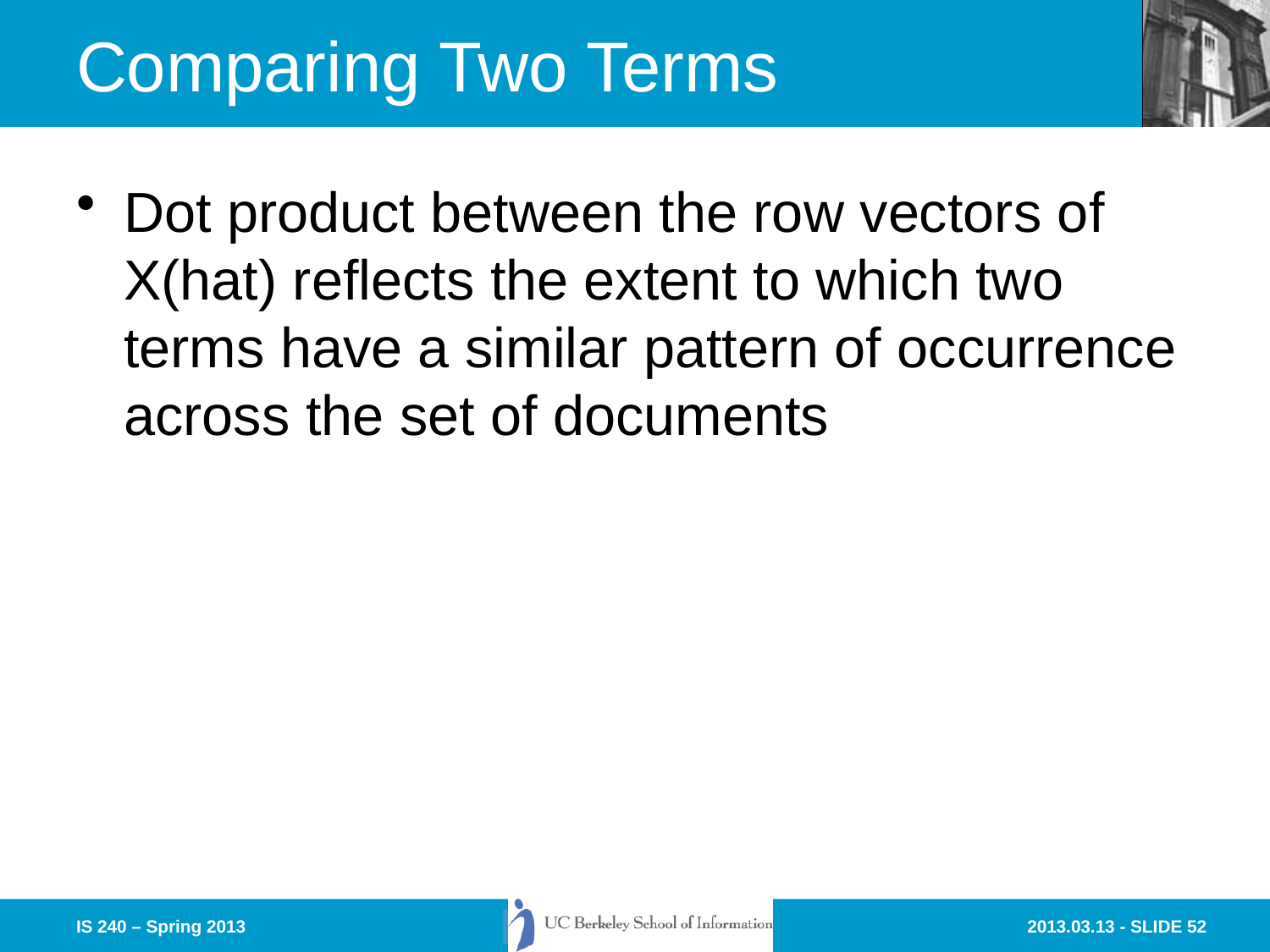

# Comparing Two Terms
Dot product between the row vectors of  X(hat) reflects the extent to which two terms have a similar pattern of occurrence across the set of documents
IS 240 – Spring 2013